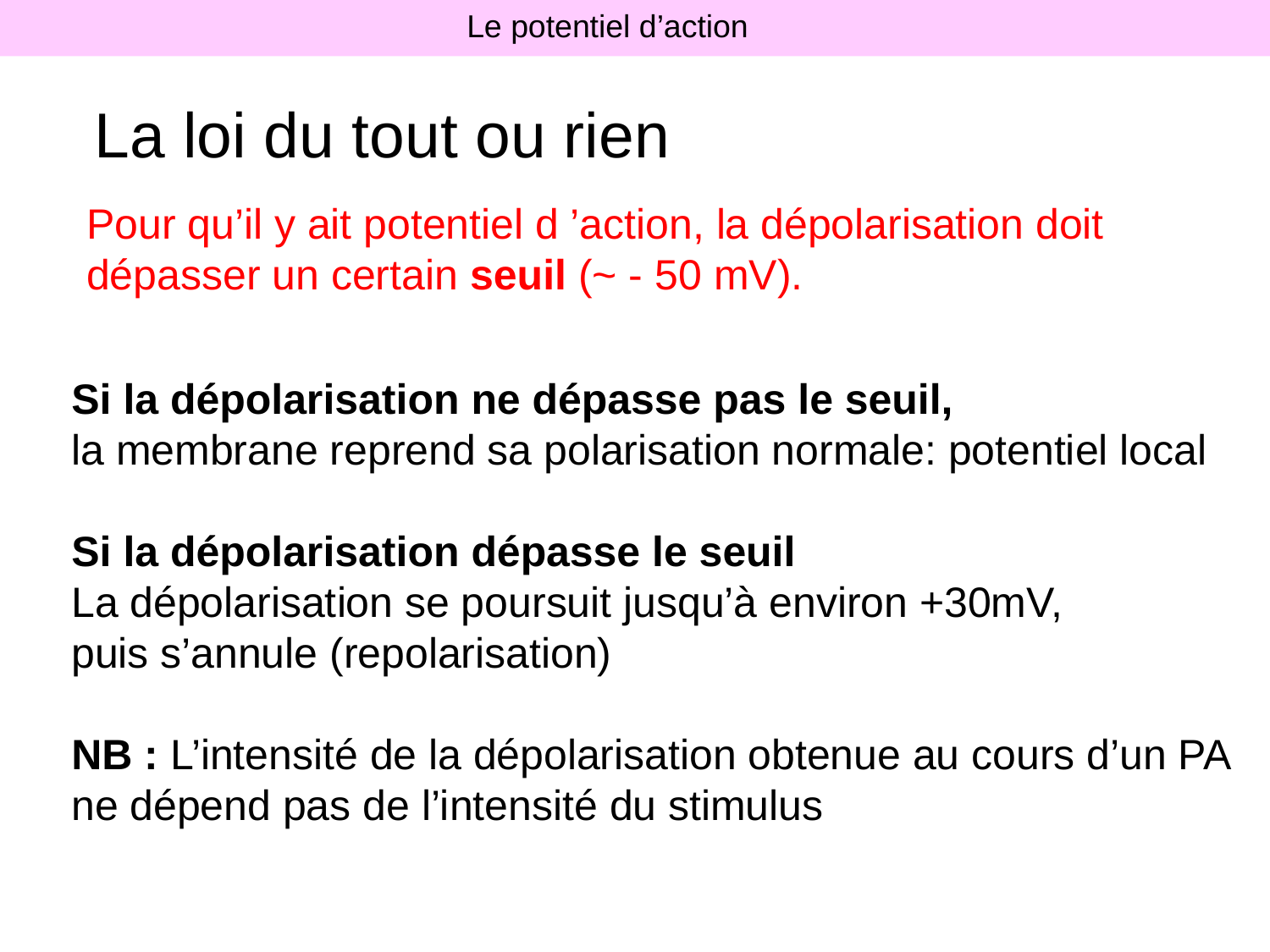

Le potentiel d’action
La loi du tout ou rien
Pour qu’il y ait potentiel d ’action, la dépolarisation doit dépasser un certain seuil (~ - 50 mV).
Si la dépolarisation ne dépasse pas le seuil,
la membrane reprend sa polarisation normale: potentiel local

Si la dépolarisation dépasse le seuil
La dépolarisation se poursuit jusqu’à environ +30mV,
puis s’annule (repolarisation)

NB : L’intensité de la dépolarisation obtenue au cours d’un PA
ne dépend pas de l’intensité du stimulus